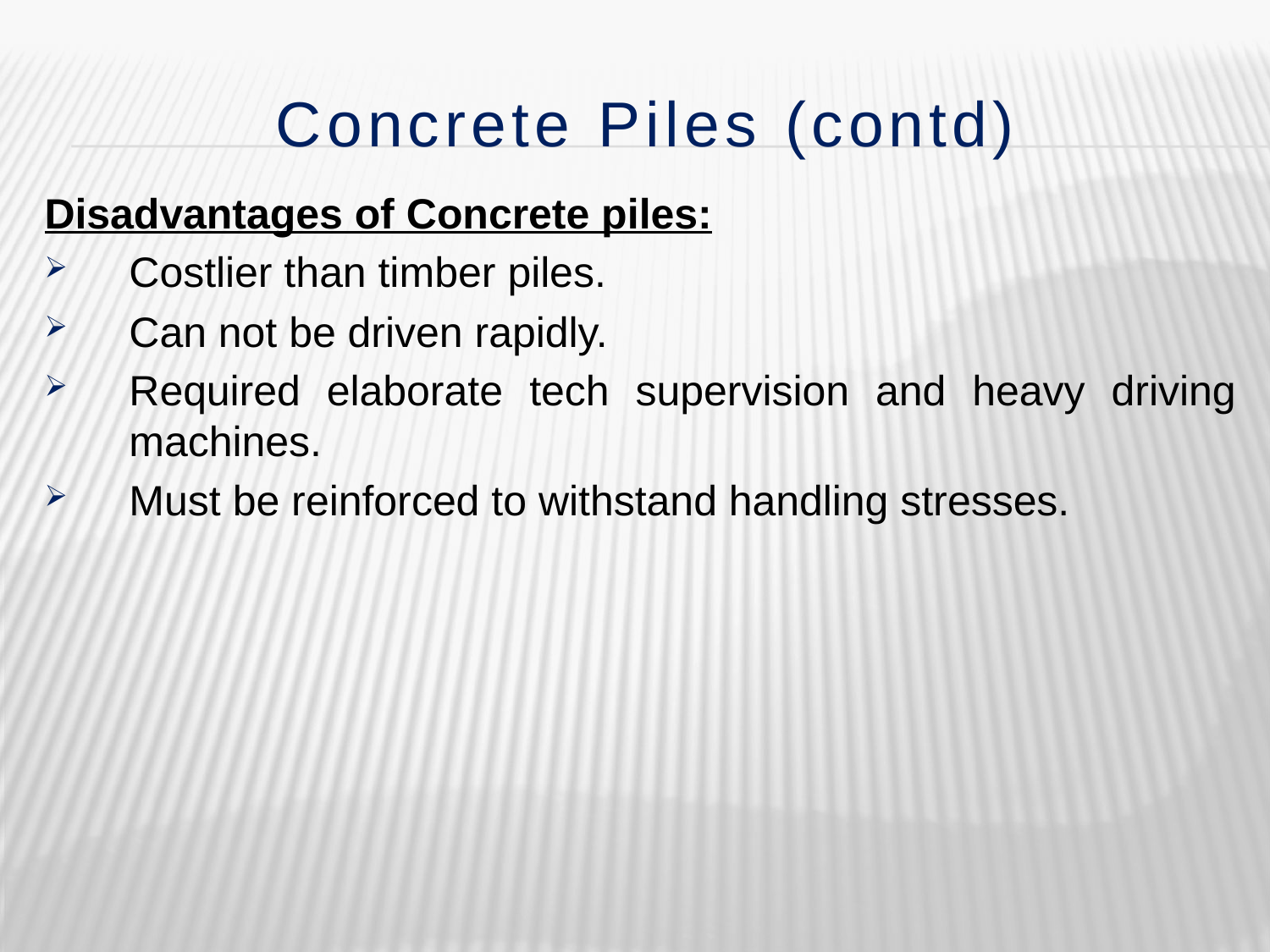

# Concrete Piles (contd)
Disadvantages of Concrete piles:
Costlier than timber piles.
Can not be driven rapidly.
Required elaborate tech supervision and heavy driving machines.
Must be reinforced to withstand handling stresses.